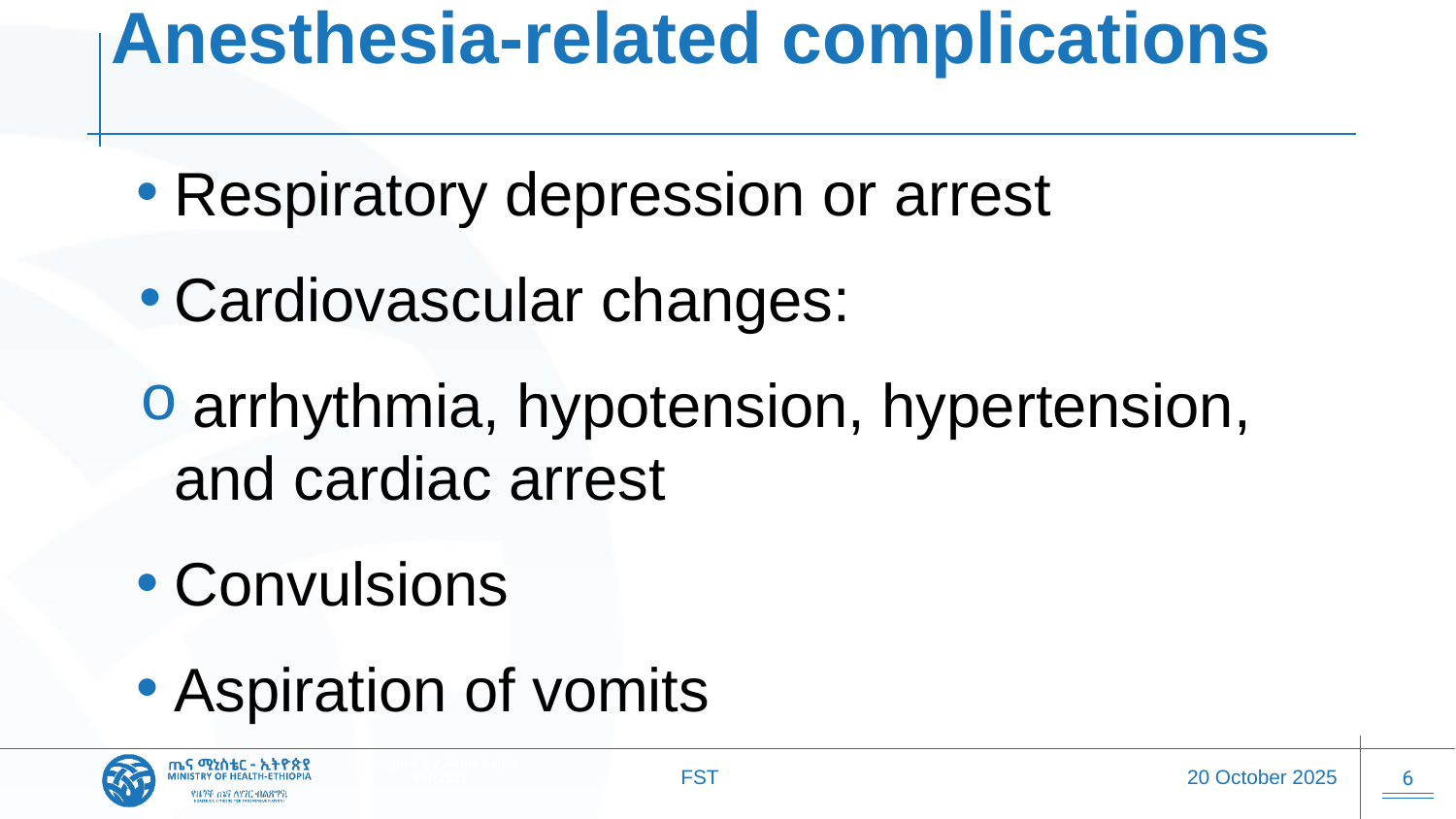

# Anesthesia-related complications
Respiratory depression or arrest
Cardiovascular changes:
 arrhythmia, hypotension, hypertension, and cardiac arrest
Convulsions
Aspiration of vomits

FST
20 October 2025
6